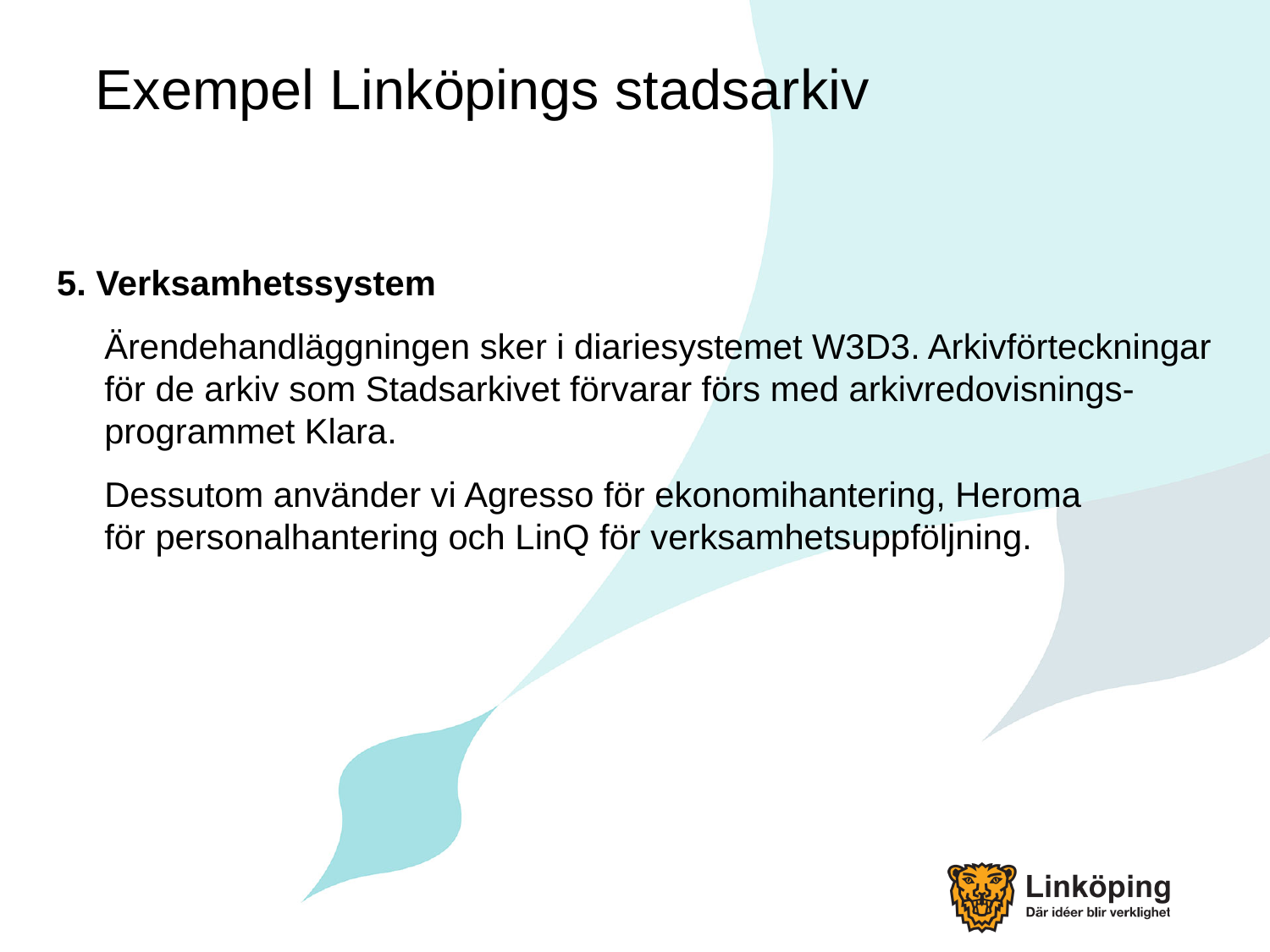

# Exempel Linköpings stadsarkiv
5. Verksamhetssystem
	Ärendehandläggningen sker i diariesystemet W3D3. Arkivförteckningar
för de arkiv som Stadsarkivet förvarar förs med arkivredovisnings-
programmet Klara.
	Dessutom använder vi Agresso för ekonomihantering, Heroma
för personalhantering och LinQ för verksamhetsuppföljning.